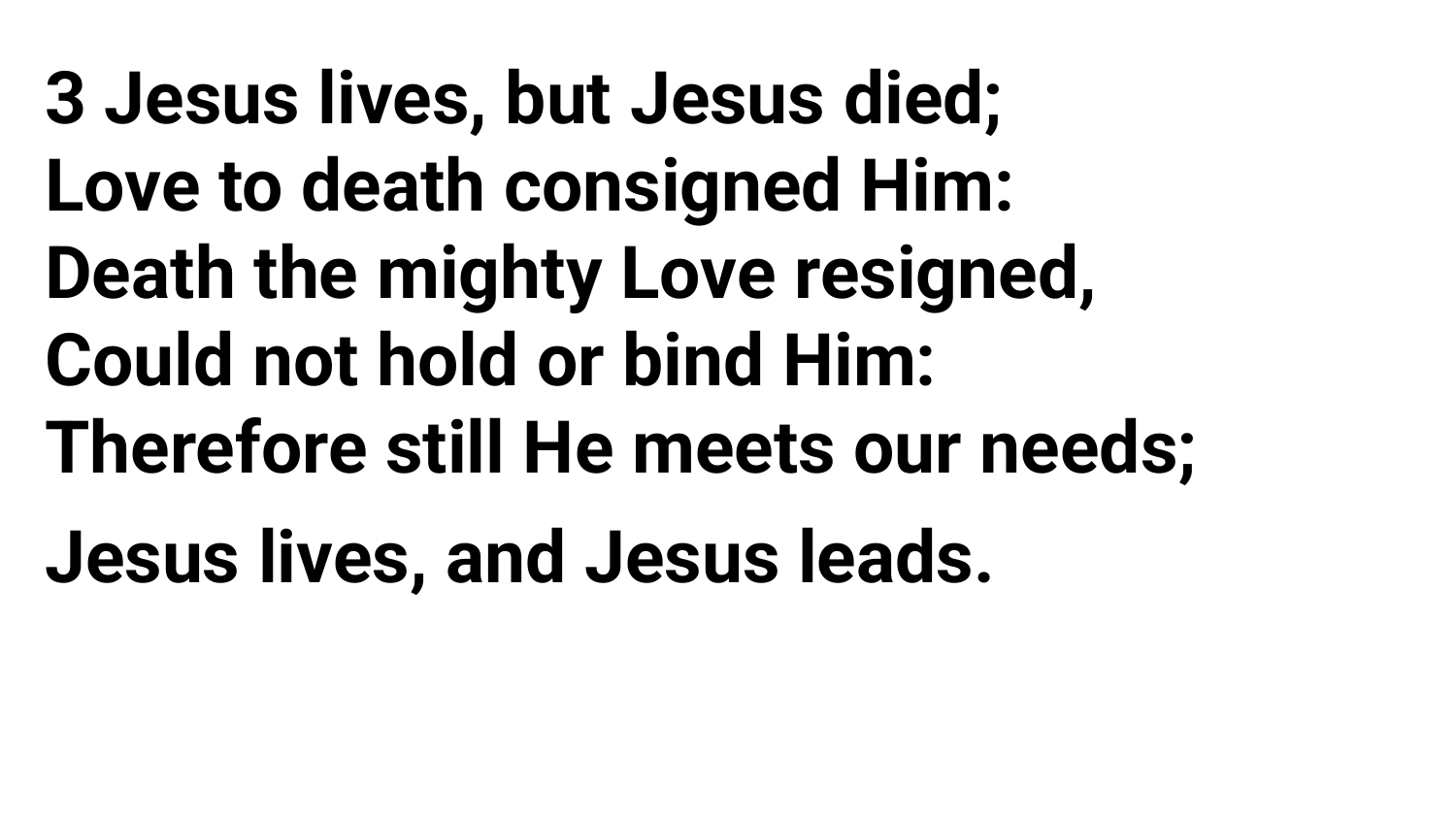

3 Jesus lives, but Jesus died;
Love to death consigned Him:
Death the mighty Love resigned,
Could not hold or bind Him:
Therefore still He meets our needs;
Jesus lives, and Jesus leads.